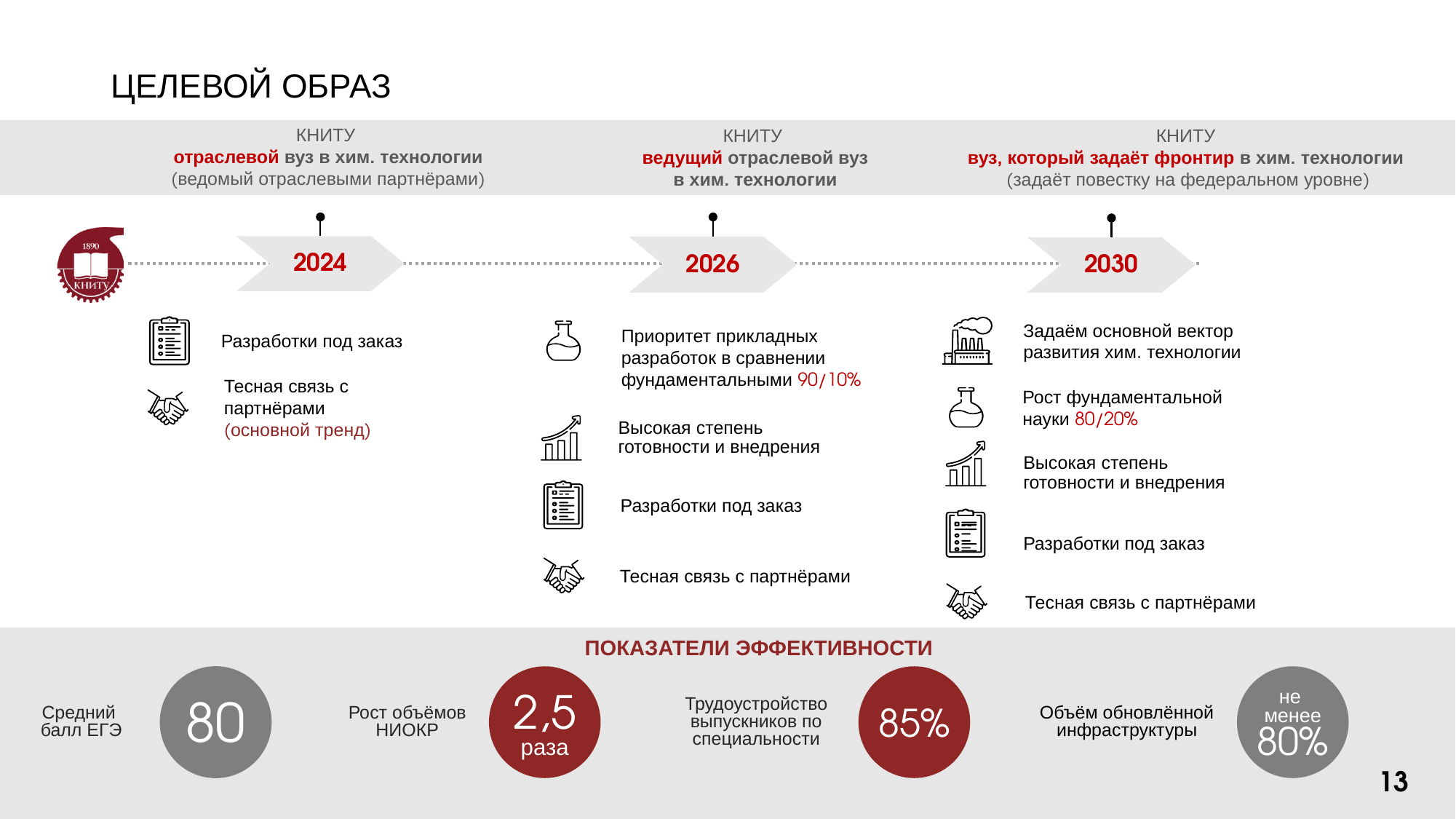

# ЦЕЛЕВОЙ ОБРАЗ
КНИТУ
отраслевой вуз в хим. технологии
(ведомый отраслевыми партнёрами)
КНИТУ
ведущий отраслевой вуз
в хим. технологии
КНИТУ
вуз, который задаёт фронтир в хим. технологии
(задаёт повестку на федеральном уровне)

2024
2026
2030

Приоритет прикладных разработок в сравнении фундаментальными 90/10%

Разработки под заказ
Задаём основной вектор развития хим. технологии

Рост фундаментальной науки 80/20%
Тесная связь с партнёрами
(основной тренд)

Высокая степень готовности и внедрения

Высокая степень готовности и внедрения

Разработки под заказ

Разработки под заказ
Тесная связь с партнёрами

Тесная связь с партнёрами

ПОКАЗАТЕЛИ ЭФФЕКТИВНОСТИ

80

2,5
раза

85%

не
менее
80%

Трудоустройство выпускников по специальности
Объём обновлённой инфраструктуры
Рост объёмов НИОКР
Средний
 балл ЕГЭ
13